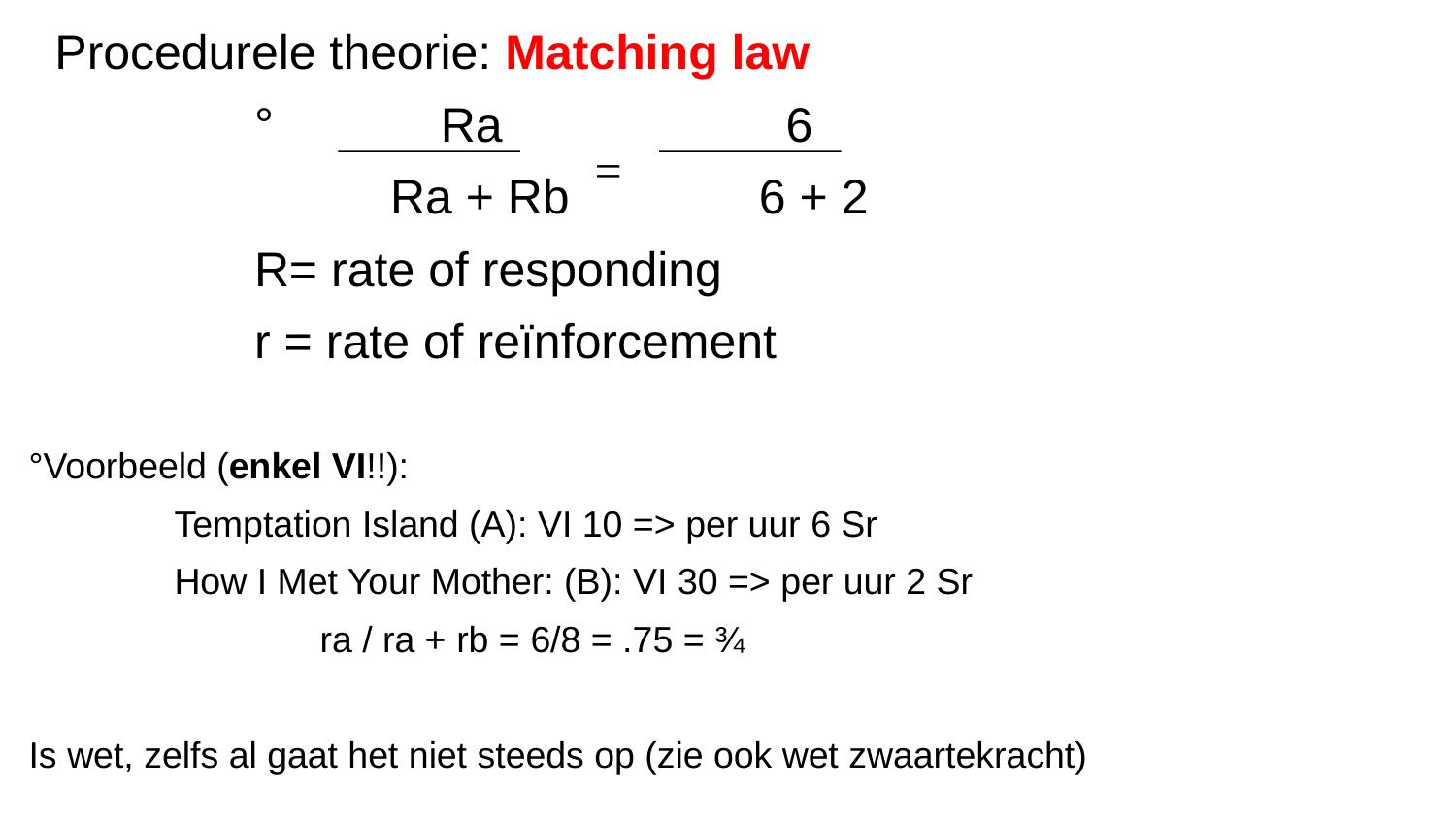

Procedurele theorie: Matching law
		° 	   Ra		       6
		          Ra + Rb              6 + 2
		R= rate of responding
		r = rate of reïnforcement
=
°Voorbeeld (enkel VI!!):
	Temptation Island (A): VI 10 => per uur 6 Sr
	How I Met Your Mother: (B): VI 30 => per uur 2 Sr
		ra / ra + rb = 6/8 = .75 = ¾

Is wet, zelfs al gaat het niet steeds op (zie ook wet zwaartekracht)